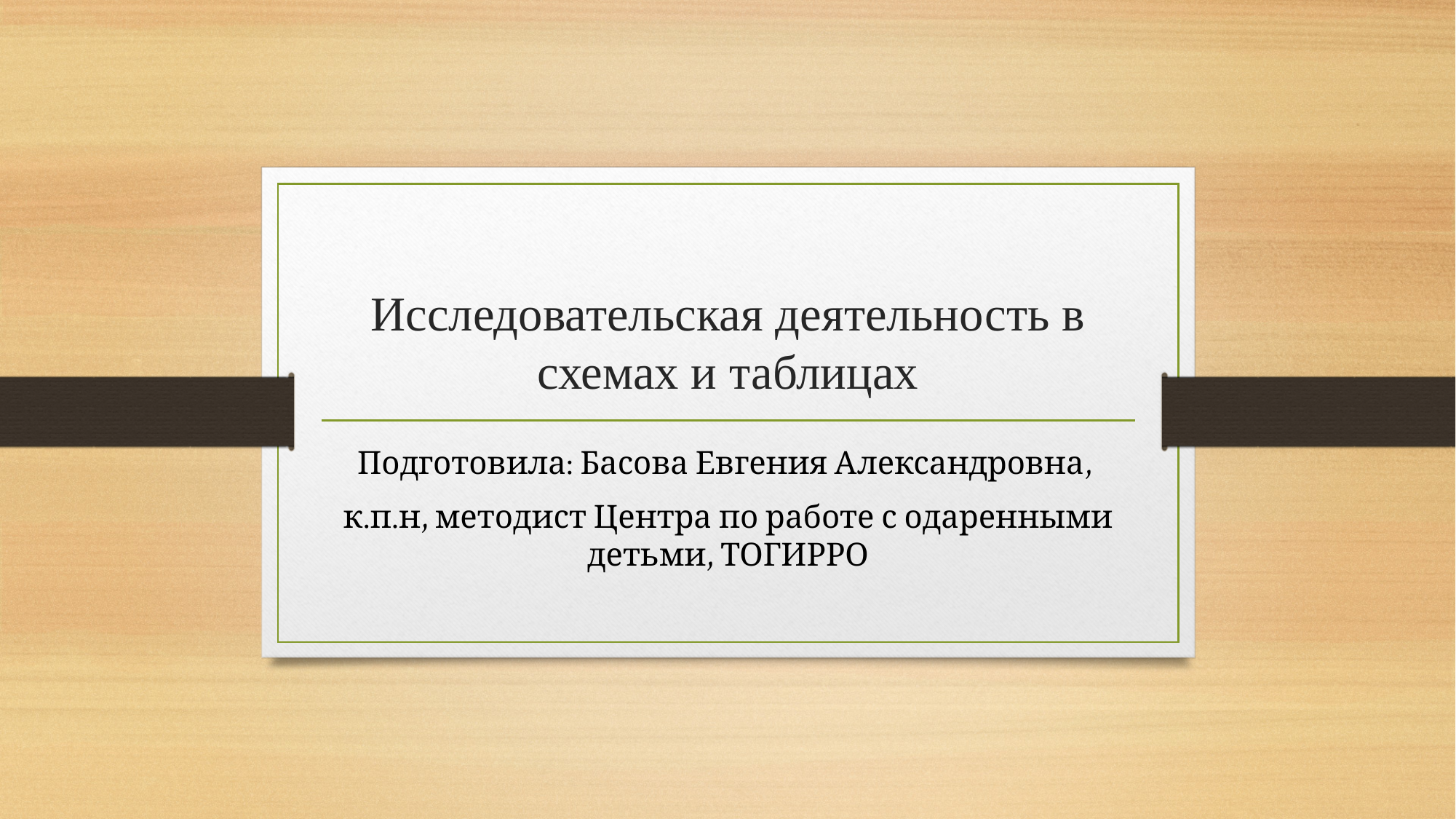

# Исследовательская деятельность в схемах и таблицах
Подготовила: Басова Евгения Александровна,
к.п.н, методист Центра по работе с одаренными детьми, ТОГИРРО